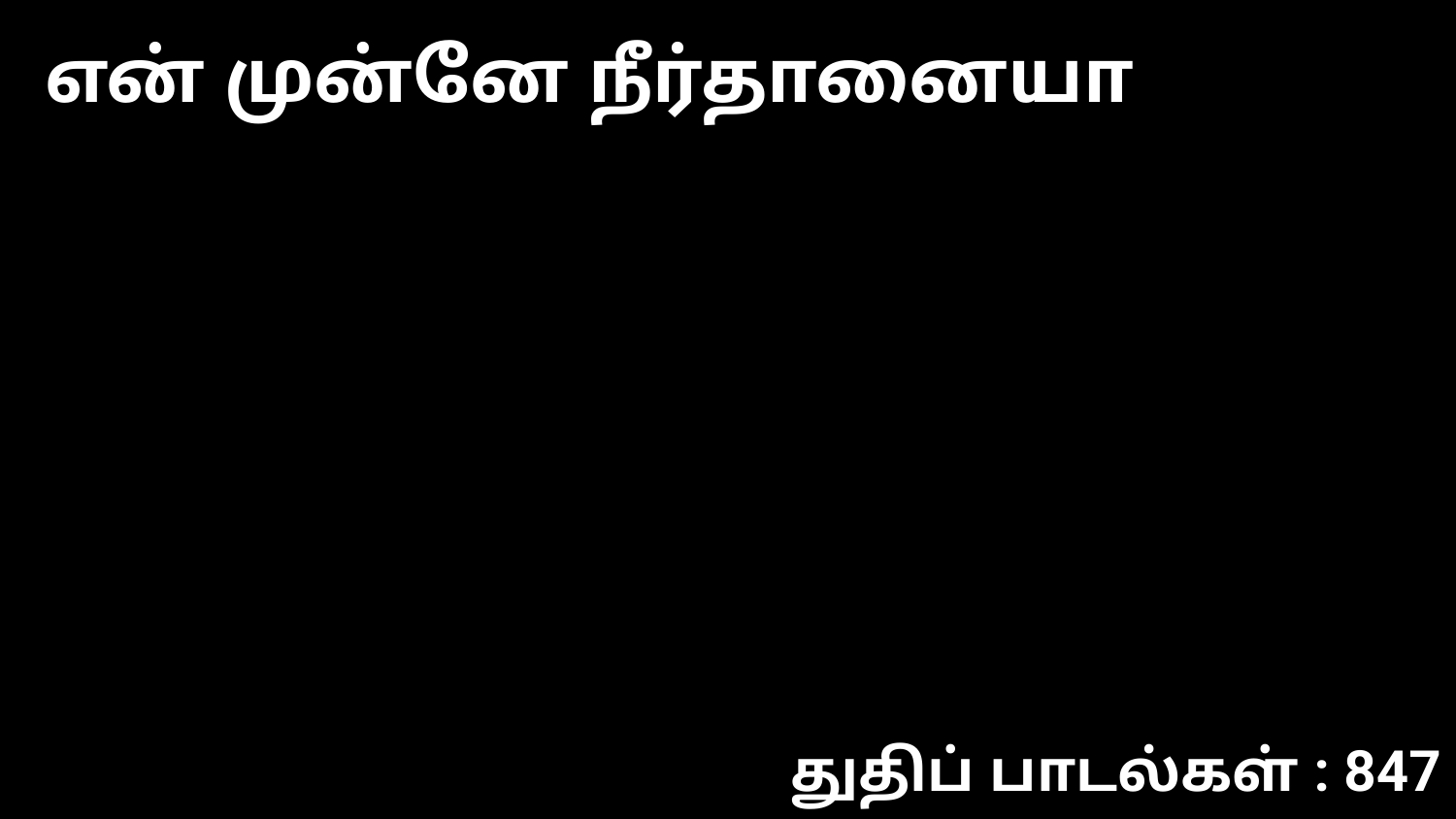

என் முன்னே நீர்தானையா
துதிப் பாடல்கள் : 847